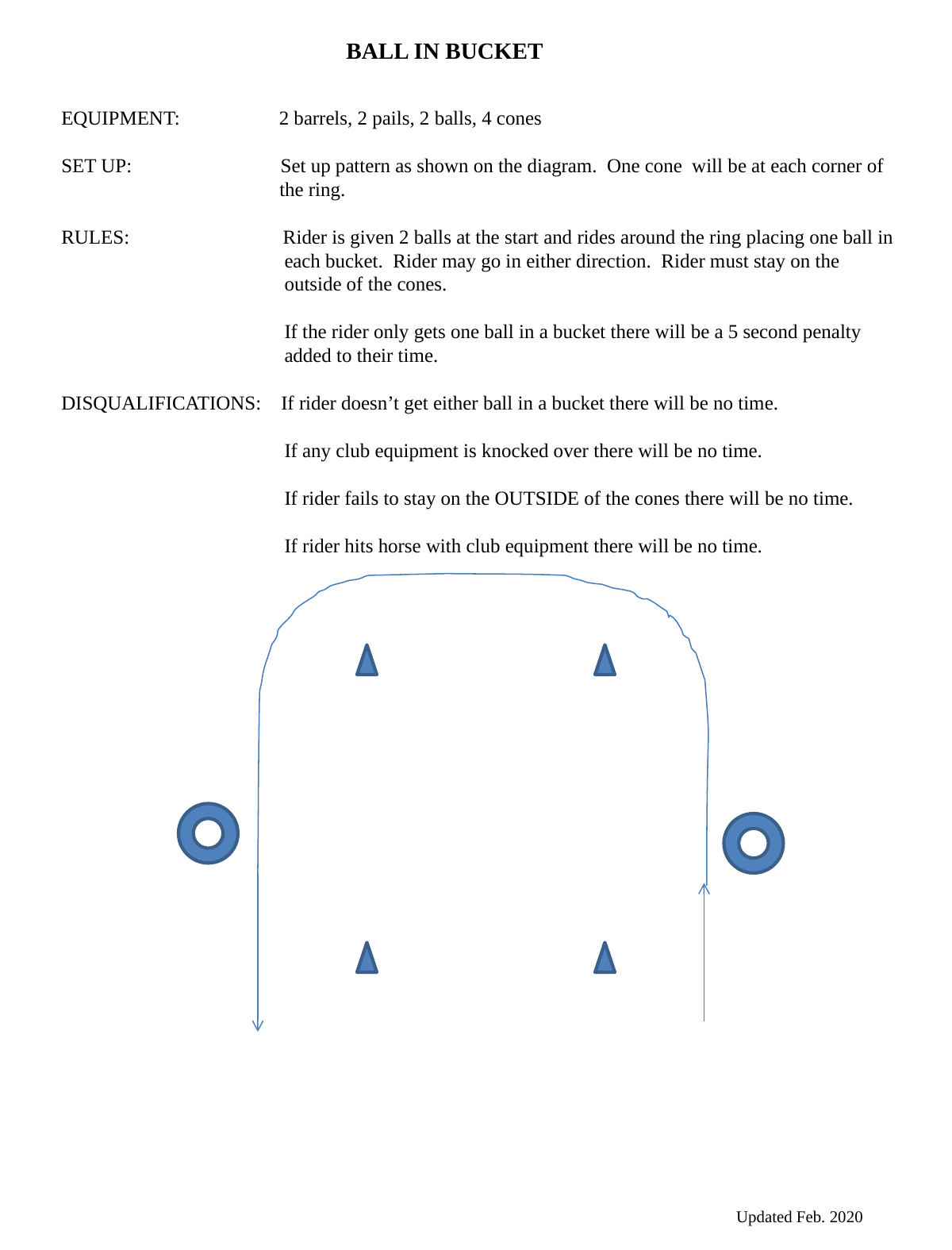

BALL IN BUCKET
EQUIPMENT:                    2 barrels, 2 pails, 2 balls, 4 cones

SET UP:                              Set up pattern as shown on the diagram.  One cone  will be at each corner of
                                            the ring.

RULES:                               Rider is given 2 balls at the start and rides around the ring placing one ball in
                                             each bucket.  Rider may go in either direction.  Rider must stay on the
                                             outside of the cones.

                                             If the rider only gets one ball in a bucket there will be a 5 second penalty
                                             added to their time.

DISQUALIFICATIONS:    If rider doesn’t get either ball in a bucket there will be no time.

                                             If any club equipment is knocked over there will be no time.

                                             If rider fails to stay on the OUTSIDE of the cones there will be no time.

                                             If rider hits horse with club equipment there will be no time.

Updated Feb. 2020